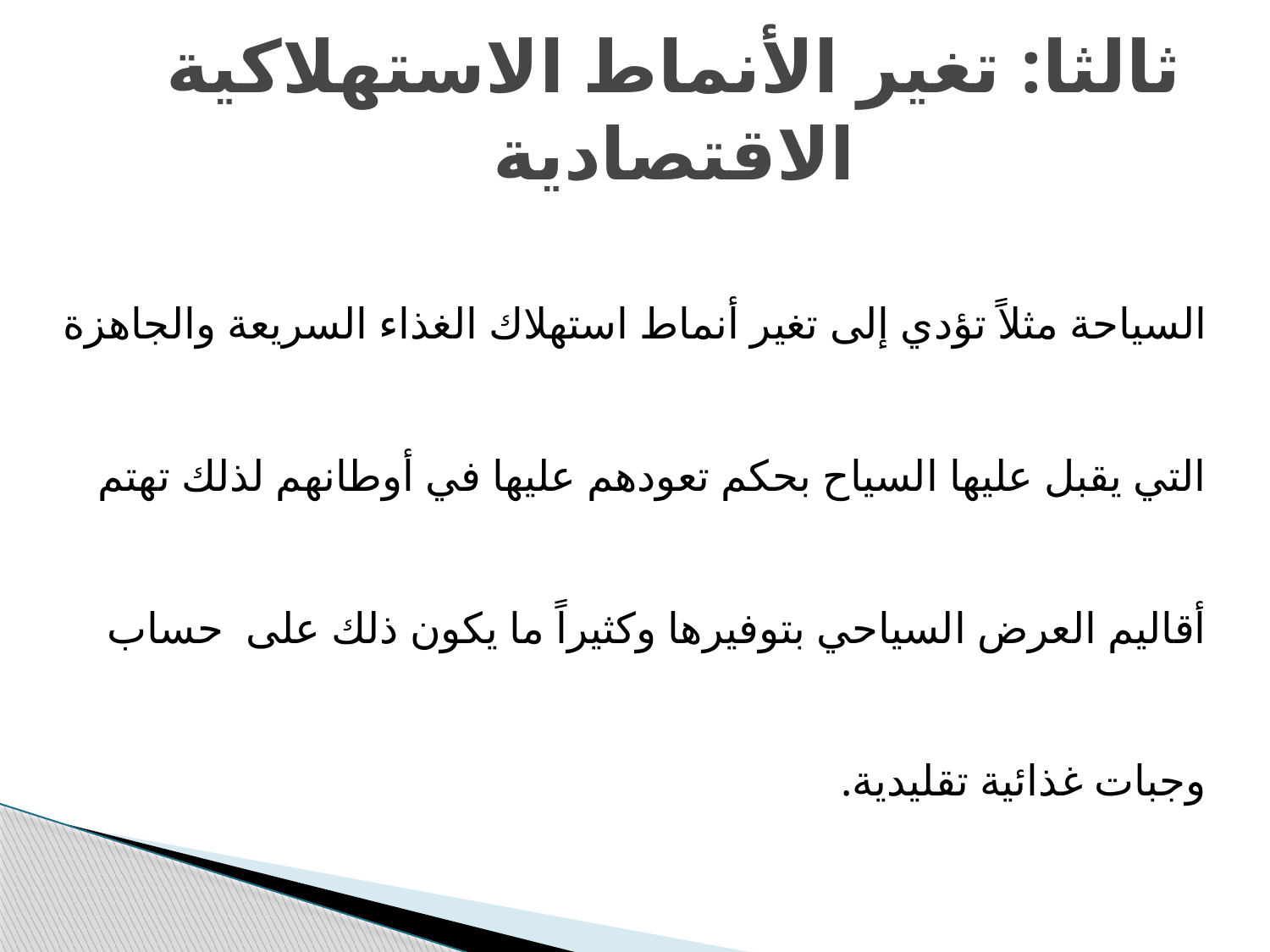

# ثالثا: تغیر الأنماط الاستھلاكیة الاقتصادیة
السیاحة مثلاً تؤدي إلى تغیر أنماط استھلاك الغذاء السریعة والجاھزة التي یقبل علیھا السیاح بحكم تعودھم علیھا في أوطانھم لذلك تھتم أقالیم العرض السیاحي بتوفیرھا وكثیراً ما یكون ذلك على  حساب وجبات غذائیة تقلیدیة.